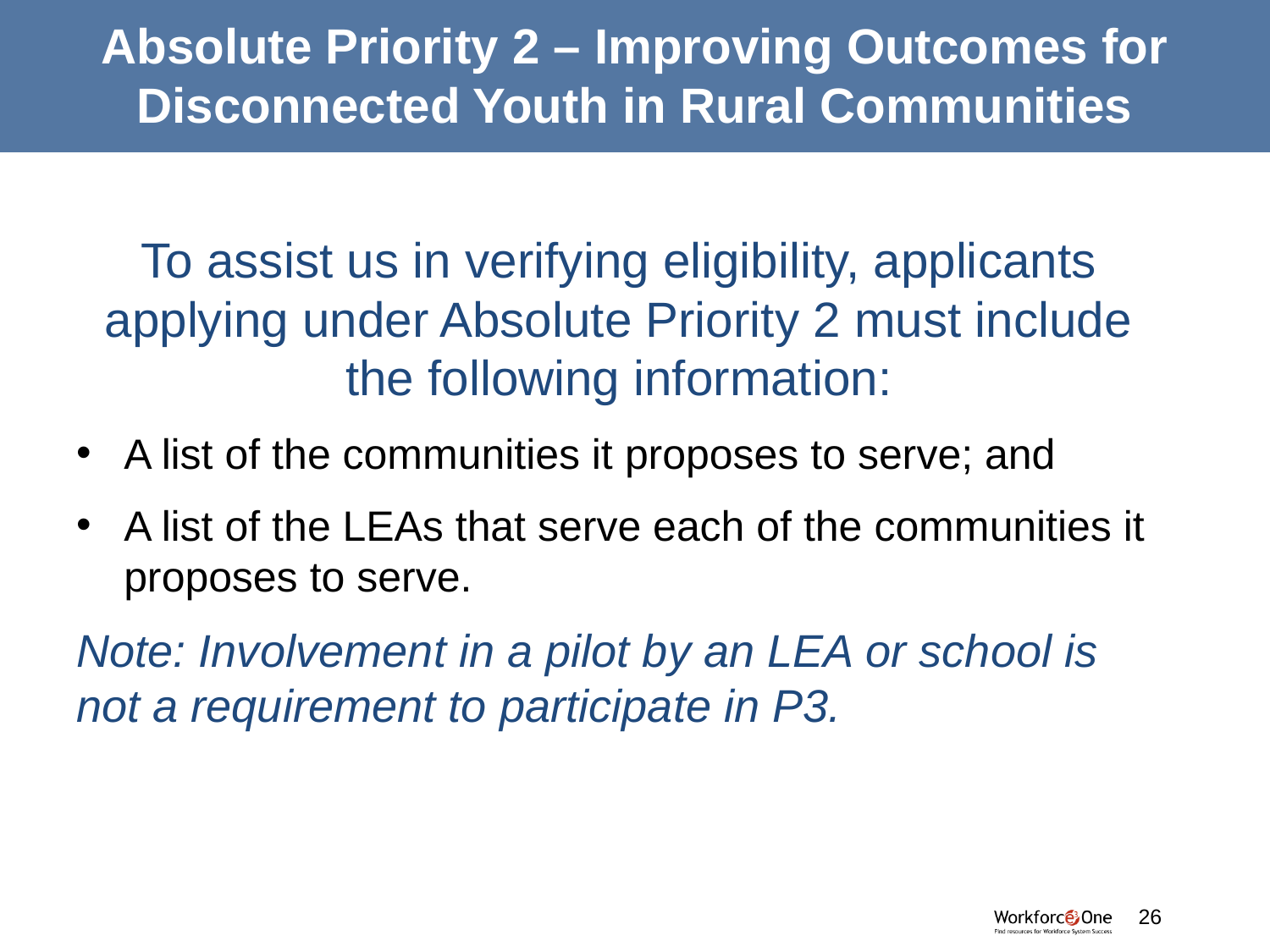

# Absolute Priority 2 – Improving Outcomes for Disconnected Youth in Rural Communities
To assist us in verifying eligibility, applicants applying under Absolute Priority 2 must include the following information:
A list of the communities it proposes to serve; and
A list of the LEAs that serve each of the communities it proposes to serve.
Note: Involvement in a pilot by an LEA or school is not a requirement to participate in P3.

#
26